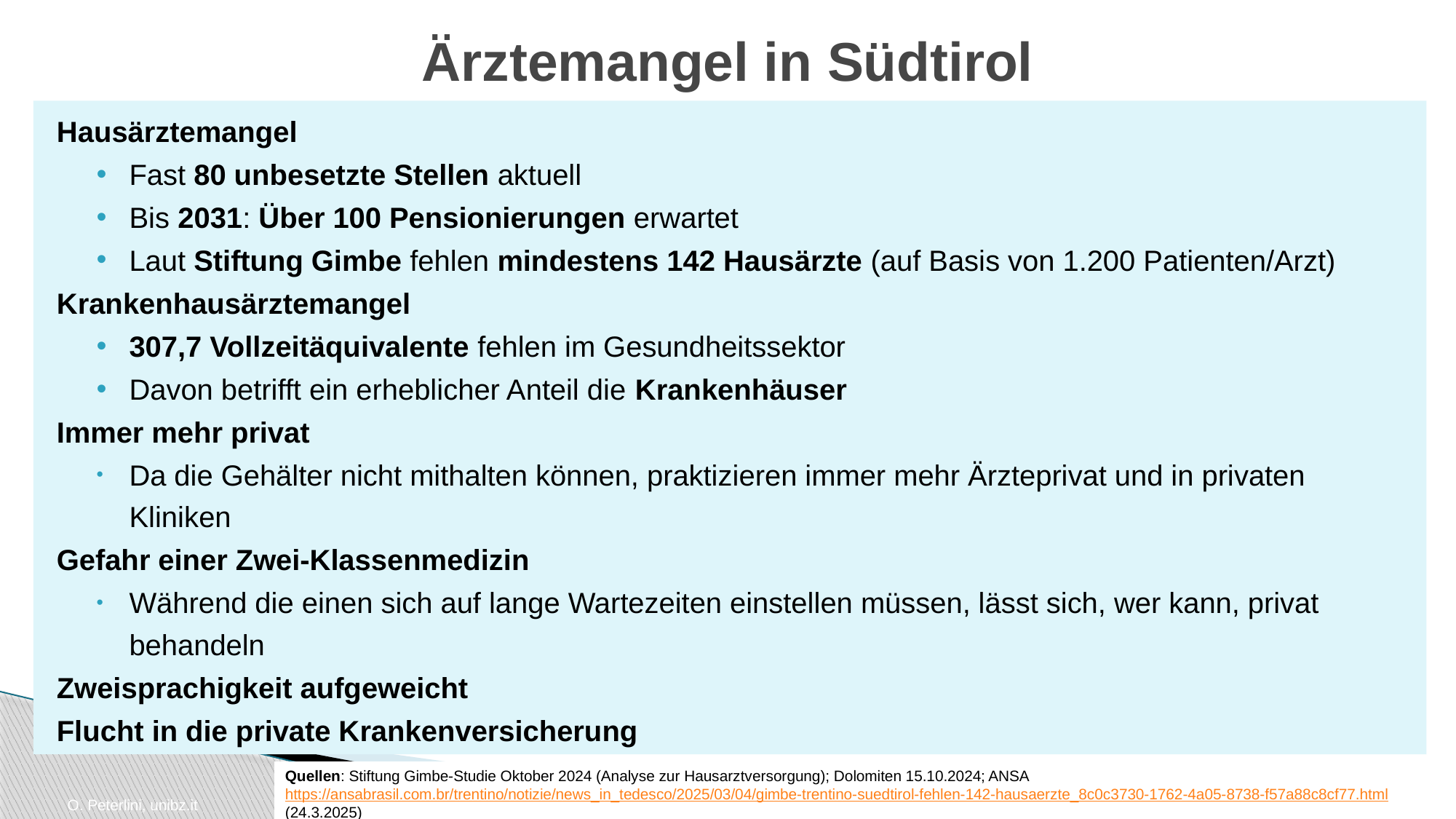

# Ärztemangel in Südtirol
Hausärztemangel
Fast 80 unbesetzte Stellen aktuell
Bis 2031: Über 100 Pensionierungen erwartet
Laut Stiftung Gimbe fehlen mindestens 142 Hausärzte (auf Basis von 1.200 Patienten/Arzt)
Krankenhausärztemangel
307,7 Vollzeitäquivalente fehlen im Gesundheitssektor
Davon betrifft ein erheblicher Anteil die Krankenhäuser
Immer mehr privat
Da die Gehälter nicht mithalten können, praktizieren immer mehr Ärzteprivat und in privaten Kliniken
Gefahr einer Zwei-Klassenmedizin
Während die einen sich auf lange Wartezeiten einstellen müssen, lässt sich, wer kann, privat behandeln
Zweisprachigkeit aufgeweicht
Flucht in die private Krankenversicherung

Quellen: Stiftung Gimbe-Studie Oktober 2024 (Analyse zur Hausarztversorgung); Dolomiten 15.10.2024; ANSA https://ansabrasil.com.br/trentino/notizie/news_in_tedesco/2025/03/04/gimbe-trentino-suedtirol-fehlen-142-hausaerzte_8c0c3730-1762-4a05-8738-f57a88c8cf77.html (24.3.2025)
O. Peterlini, unibz.it